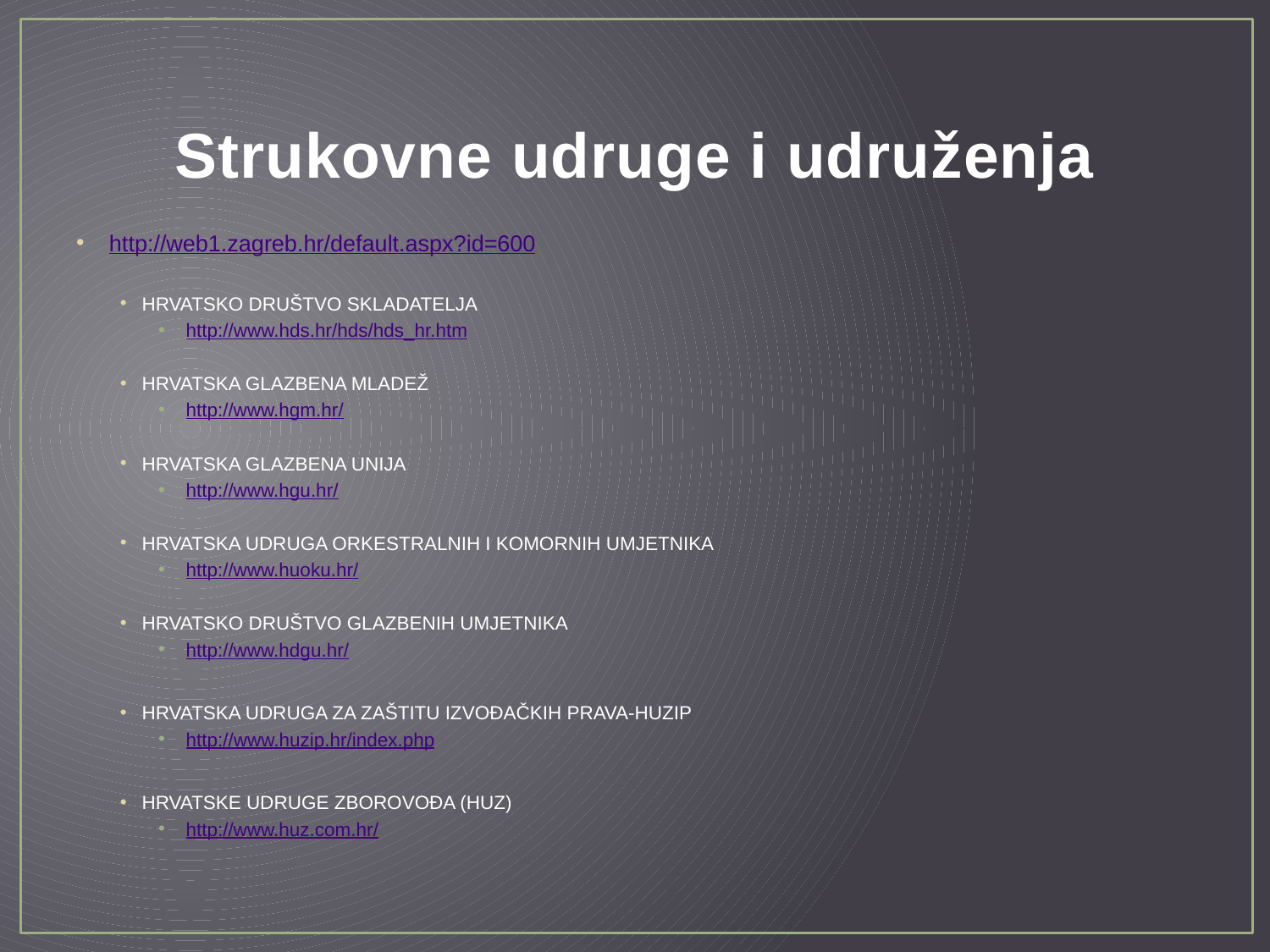

# Strukovne udruge i udruženja
http://web1.zagreb.hr/default.aspx?id=600

HRVATSKO DRUŠTVO SKLADATELJA
http://www.hds.hr/hds/hds_hr.htm

HRVATSKA GLAZBENA MLADEŽ
http://www.hgm.hr/

HRVATSKA GLAZBENA UNIJA
http://www.hgu.hr/

HRVATSKA UDRUGA ORKESTRALNIH I KOMORNIH UMJETNIKA
http://www.huoku.hr/

HRVATSKO DRUŠTVO GLAZBENIH UMJETNIKA
http://www.hdgu.hr/

HRVATSKA UDRUGA ZA ZAŠTITU IZVOĐAČKIH PRAVA-HUZIP
http://www.huzip.hr/index.php

HRVATSKE UDRUGE ZBOROVOĐA (HUZ)
http://www.huz.com.hr/